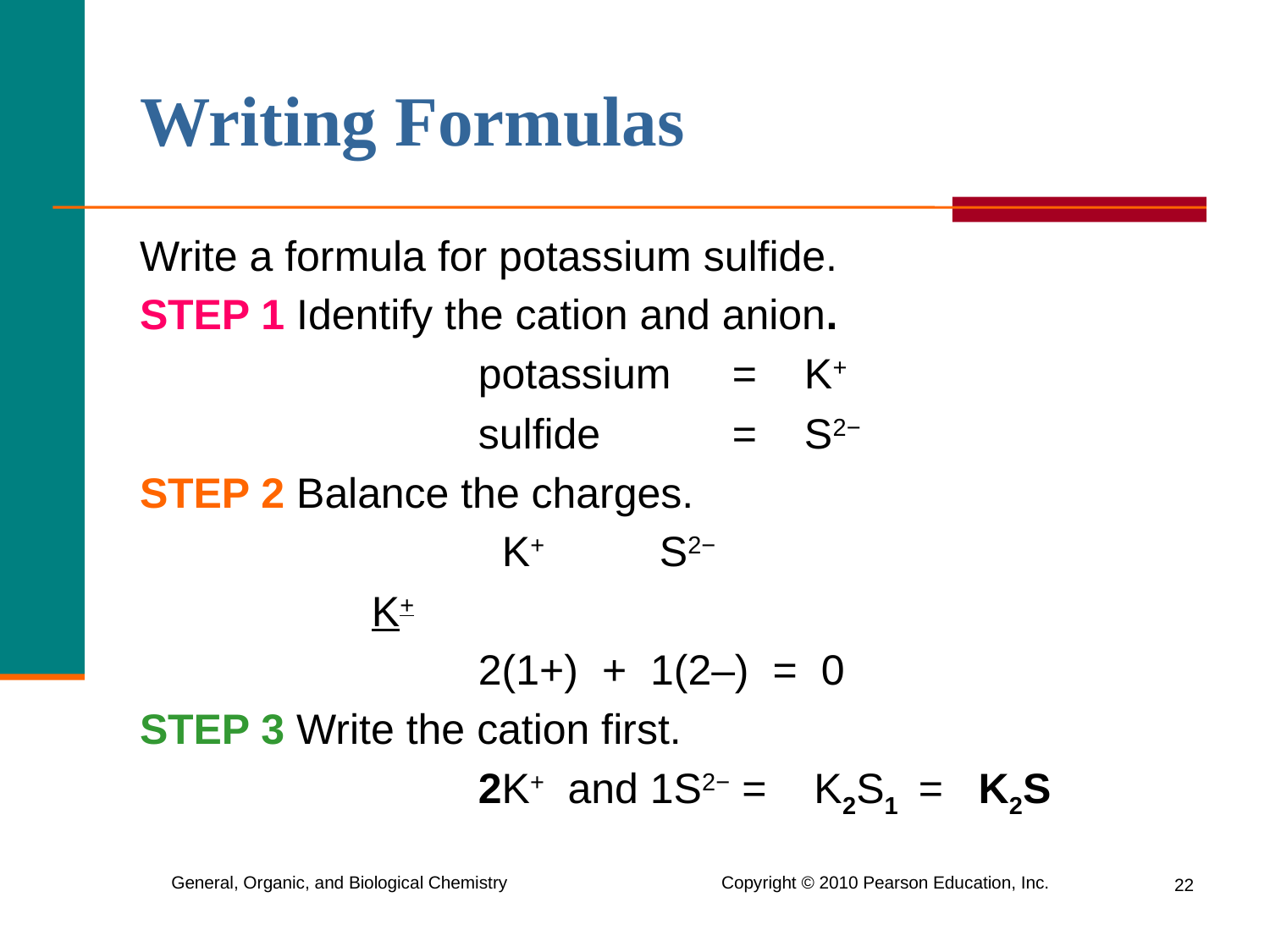

# Writing Formulas
Write a formula for potassium sulfide.
STEP 1 Identify the cation and anion.
     			potassium	=    K+
			sulfide       	=    S2−
STEP 2 Balance the charges.
			  K+       	        S2−
           		   K+
			2(1+)  +  1(2–)  =  0
STEP 3 Write the cation first.
			2K+  and 1S2− =    K2S1   =   K2S
22